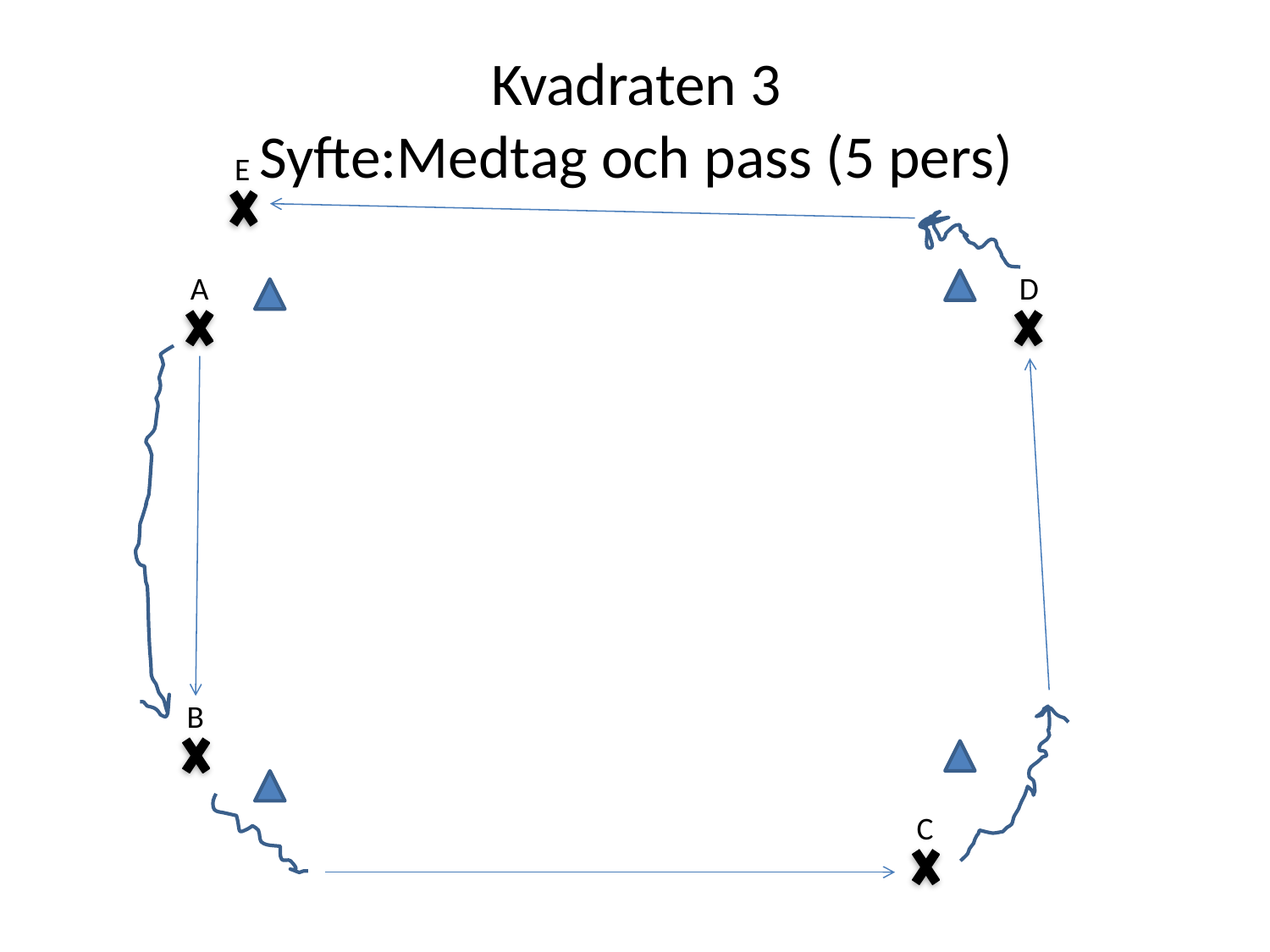

# Kvadraten 3 Syfte:Medtag och pass (5 pers)
E

A

D

B

C